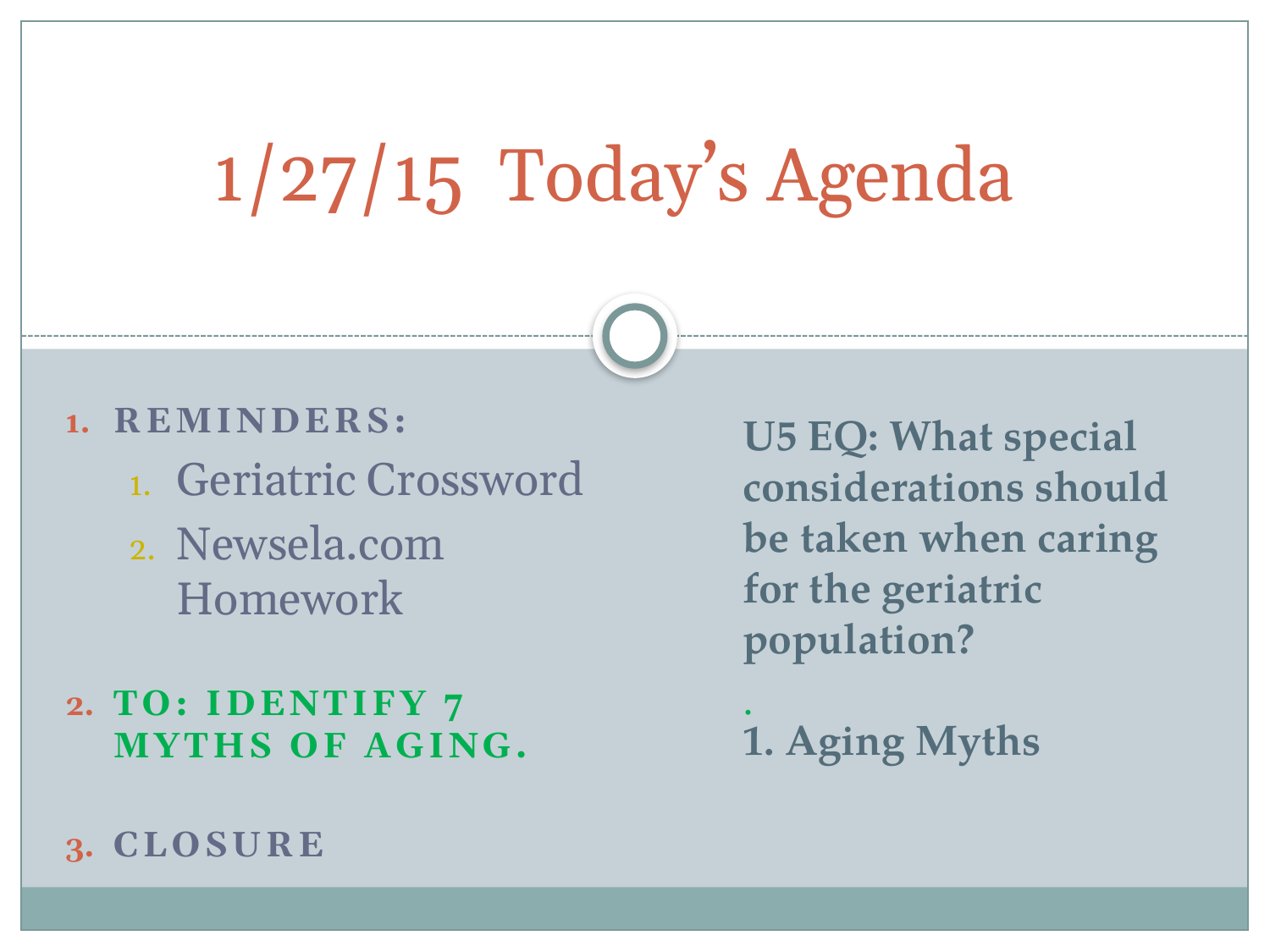

# 1/27/15  Today’s Agenda
Reminders:
Geriatric Crossword
Newsela.com Homework

TO: Identify 7 myths of Aging.

CLosure

U5 EQ: What special considerations should be taken when caring for the geriatric population?

1. Aging Myths

.